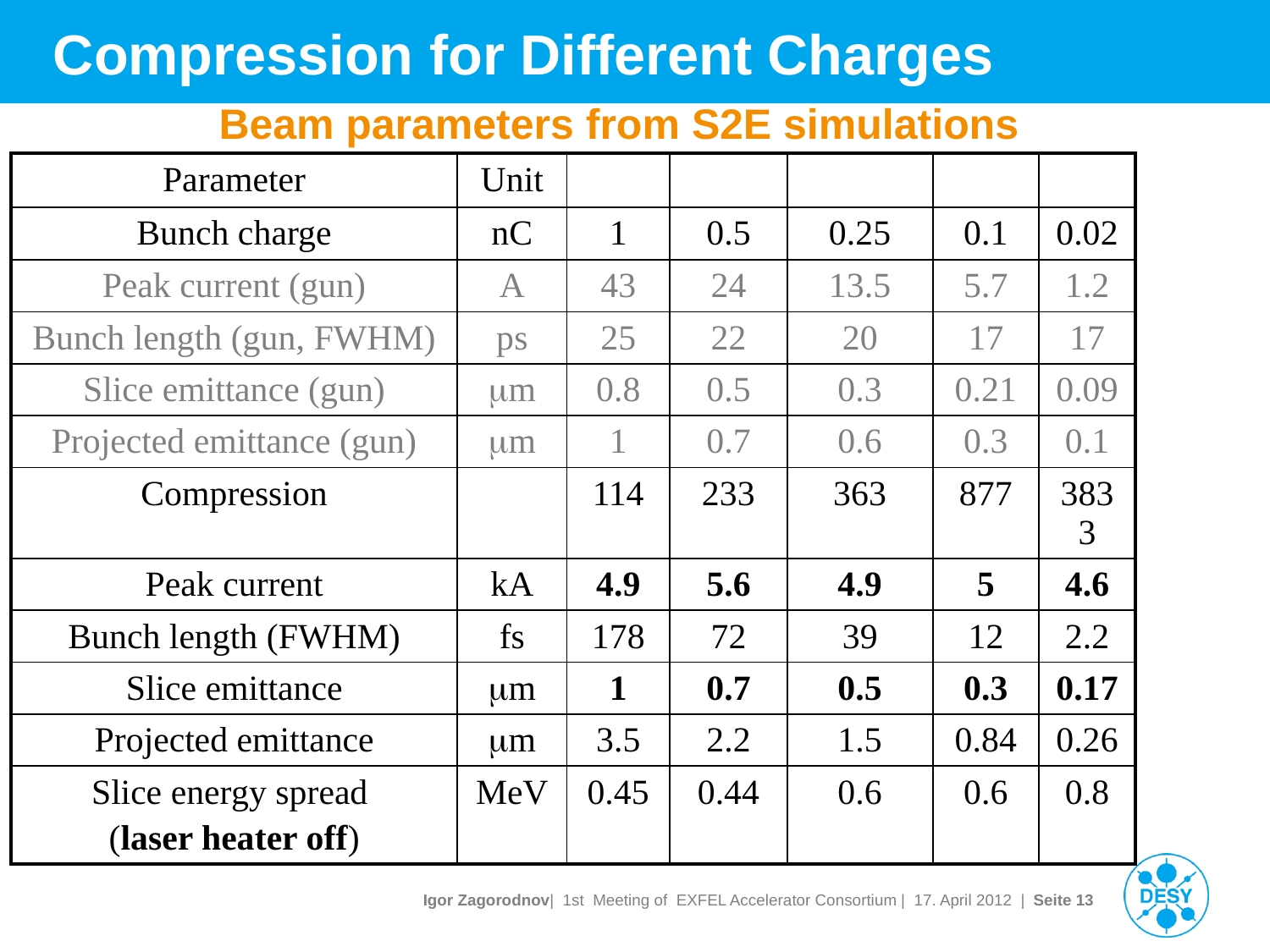

# Compression for Different Charges
Beam parameters from S2E simulations
| Parameter | Unit |  |  |  |  |  |
| --- | --- | --- | --- | --- | --- | --- |
| Bunch charge | nC | 1 | 0.5 | 0.25 | 0.1 | 0.02 |
| Peak current (gun) | A | 43 | 24 | 13.5 | 5.7 | 1.2 |
| Bunch length (gun, FWHM) | ps | 25 | 22 | 20 | 17 | 17 |
| Slice emittance (gun) | μm | 0.8 | 0.5 | 0.3 | 0.21 | 0.09 |
| Projected emittance (gun) | μm | 1 | 0.7 | 0.6 | 0.3 | 0.1 |
| Compression |  | 114 | 233 | 363 | 877 | 3833 |
| Peak current | kA | 4.9 | 5.6 | 4.9 | 5 | 4.6 |
| Bunch length (FWHM) | fs | 178 | 72 | 39 | 12 | 2.2 |
| Slice emittance | μm | 1 | 0.7 | 0.5 | 0.3 | 0.17 |
| Projected emittance | μm | 3.5 | 2.2 | 1.5 | 0.84 | 0.26 |
| Slice energy spread (laser heater off) | MeV | 0.45 | 0.44 | 0.6 | 0.6 | 0.8 |